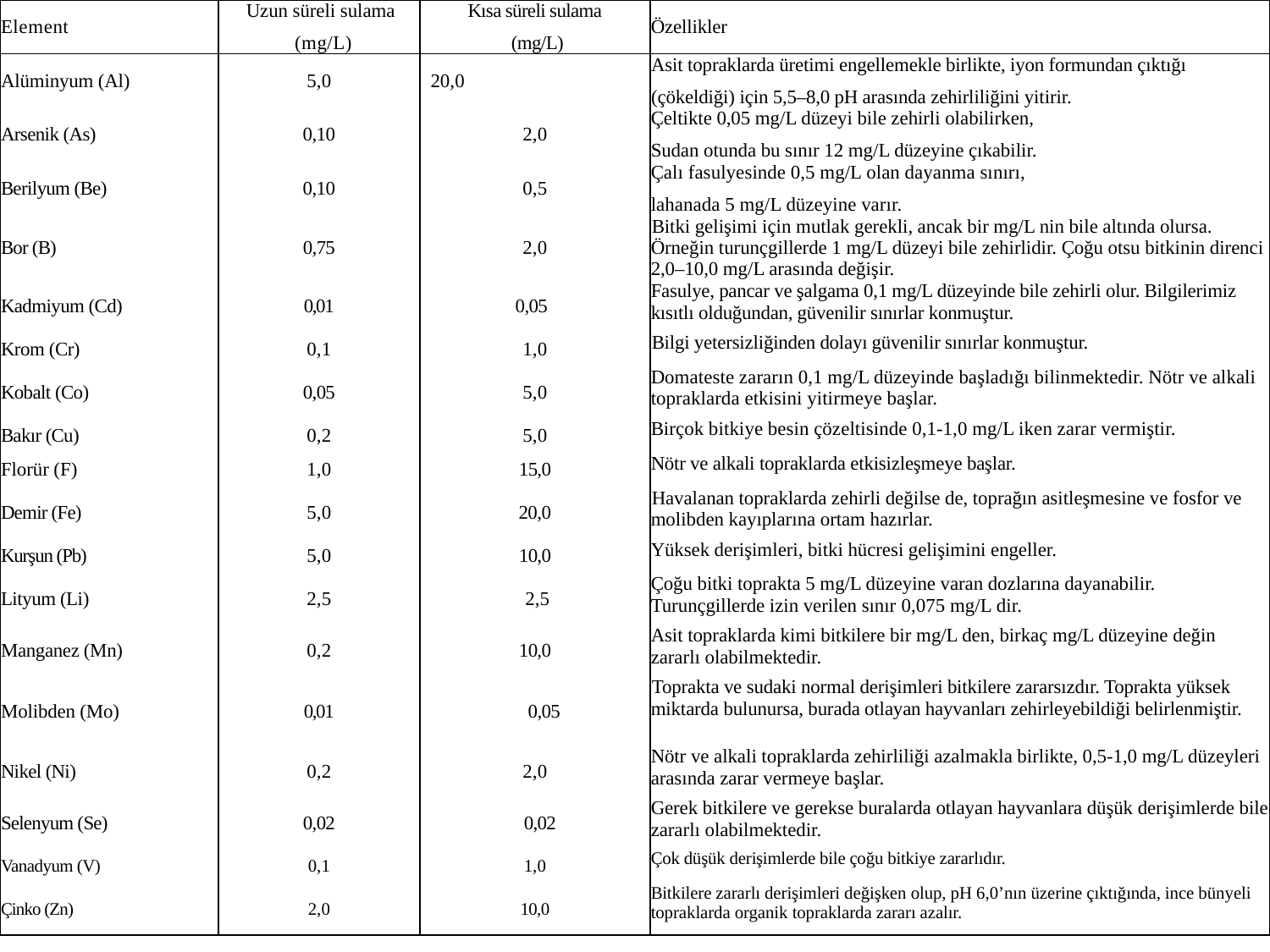

| Element | Uzun süreli sulama (mg/L) | Kısa süreli sulama (mg/L) | Özellikler |
| --- | --- | --- | --- |
| Alüminyum (Al) | 5,0 | 20,0 | Asit topraklarda üretimi engellemekle birlikte, iyon formundan çıktığı (çökeldiği) için 5,5–8,0 pH arasında zehirliliğini yitirir. |
| Arsenik (As) | 0,10 | 2,0 | Çeltikte 0,05 mg/L düzeyi bile zehirli olabilirken, Sudan otunda bu sınır 12 mg/L düzeyine çıkabilir. |
| Berilyum (Be) | 0,10 | 0,5 | Çalı fasulyesinde 0,5 mg/L olan dayanma sınırı, lahanada 5 mg/L düzeyine varır. |
| Bor (B) | 0,75 | 2,0 | Bitki gelişimi için mutlak gerekli, ancak bir mg/L nin bile altında olursa. Örneğin turunçgillerde 1 mg/L düzeyi bile zehirlidir. Çoğu otsu bitkinin direnci 2,0–10,0 mg/L arasında değişir. |
| Kadmiyum (Cd) | 0,01 | 0,05 | Fasulye, pancar ve şalgama 0,1 mg/L düzeyinde bile zehirli olur. Bilgilerimiz kısıtlı olduğundan, güvenilir sınırlar konmuştur. |
| Krom (Cr) | 0,1 | 1,0 | Bilgi yetersizliğinden dolayı güvenilir sınırlar konmuştur. |
| Kobalt (Co) | 0,05 | 5,0 | Domateste zararın 0,1 mg/L düzeyinde başladığı bilinmektedir. Nötr ve alkali topraklarda etkisini yitirmeye başlar. |
| Bakır (Cu) | 0,2 | 5,0 | Birçok bitkiye besin çözeltisinde 0,1-1,0 mg/L iken zarar vermiştir. |
| Florür (F) | 1,0 | 15,0 | Nötr ve alkali topraklarda etkisizleşmeye başlar. |
| Demir (Fe) | 5,0 | 20,0 | Havalanan topraklarda zehirli değilse de, toprağın asitleşmesine ve fosfor ve molibden kayıplarına ortam hazırlar. |
| Kurşun (Pb) | 5,0 | 10,0 | Yüksek derişimleri, bitki hücresi gelişimini engeller. |
| Lityum (Li) | 2,5 | 2,5 | Çoğu bitki toprakta 5 mg/L düzeyine varan dozlarına dayanabilir. Turunçgillerde izin verilen sınır 0,075 mg/L dir. |
| Manganez (Mn) | 0,2 | 10,0 | Asit topraklarda kimi bitkilere bir mg/L den, birkaç mg/L düzeyine değin zararlı olabilmektedir. |
| Molibden (Mo) | 0,01 | 0,05 | Toprakta ve sudaki normal derişimleri bitkilere zararsızdır. Toprakta yüksek miktarda bulunursa, burada otlayan hayvanları zehirleyebildiği belirlenmiştir. |
| Nikel (Ni) | 0,2 | 2,0 | Nötr ve alkali topraklarda zehirliliği azalmakla birlikte, 0,5-1,0 mg/L düzeyleri arasında zarar vermeye başlar. |
| Selenyum (Se) | 0,02 | 0,02 | Gerek bitkilere ve gerekse buralarda otlayan hayvanlara düşük derişimlerde bile zararlı olabilmektedir. |
| Vanadyum (V) | 0,1 | 1,0 | Çok düşük derişimlerde bile çoğu bitkiye zararlıdır. |
| Çinko (Zn) | 2,0 | 10,0 | Bitkilere zararlı derişimleri değişken olup, pH 6,0’nın üzerine çıktığında, ince bünyeli topraklarda organik topraklarda zararı azalır. |
#